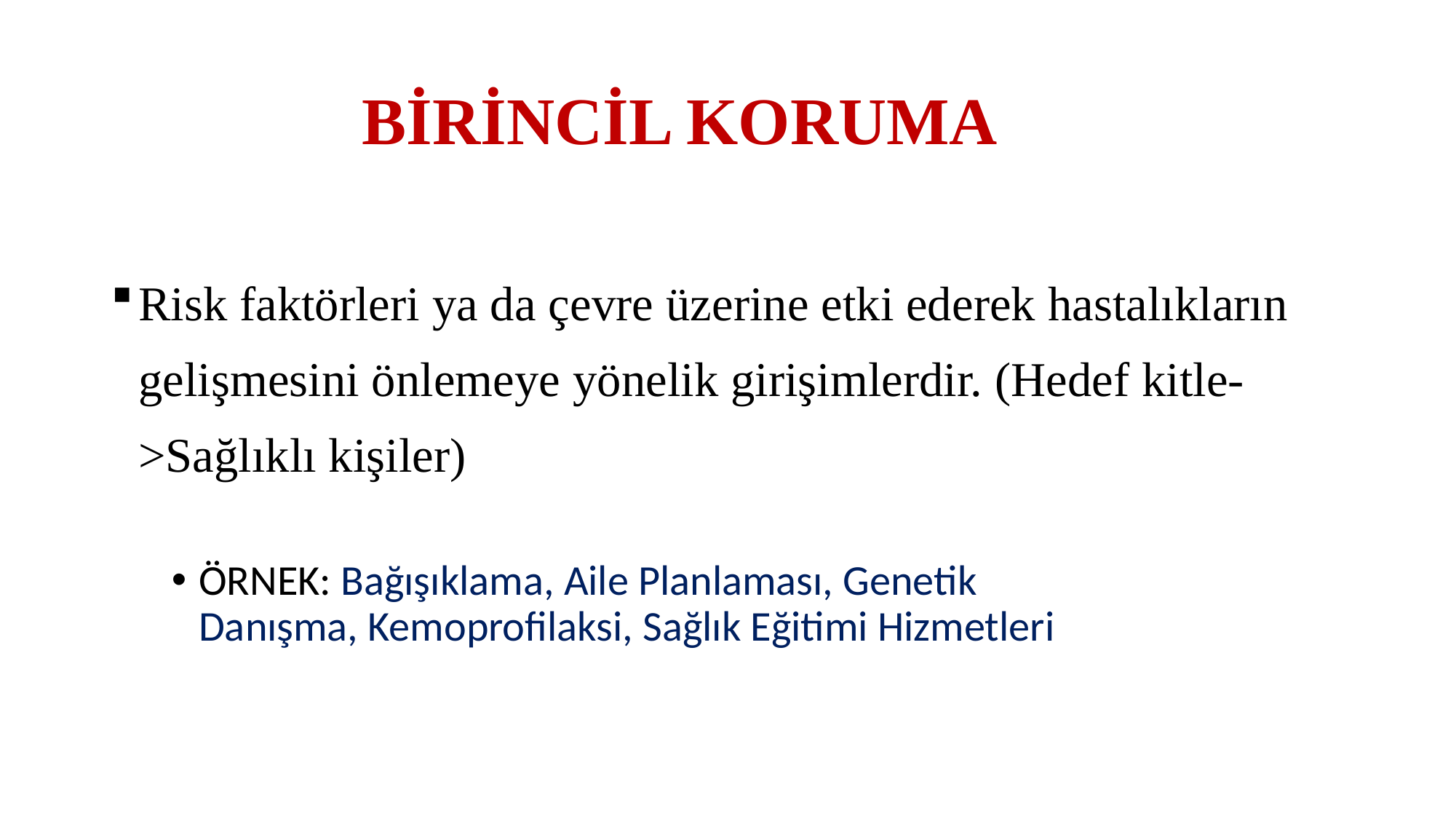

# BİRİNCİL KORUMA
Risk faktörleri ya da çevre üzerine etki ederek hastalıkların gelişmesini önlemeye yönelik girişimlerdir. (Hedef kitle->Sağlıklı kişiler)

ÖRNEK: Bağışıklama, Aile Planlaması, Genetik Danışma, Kemoprofilaksi, Sağlık Eğitimi Hizmetleri